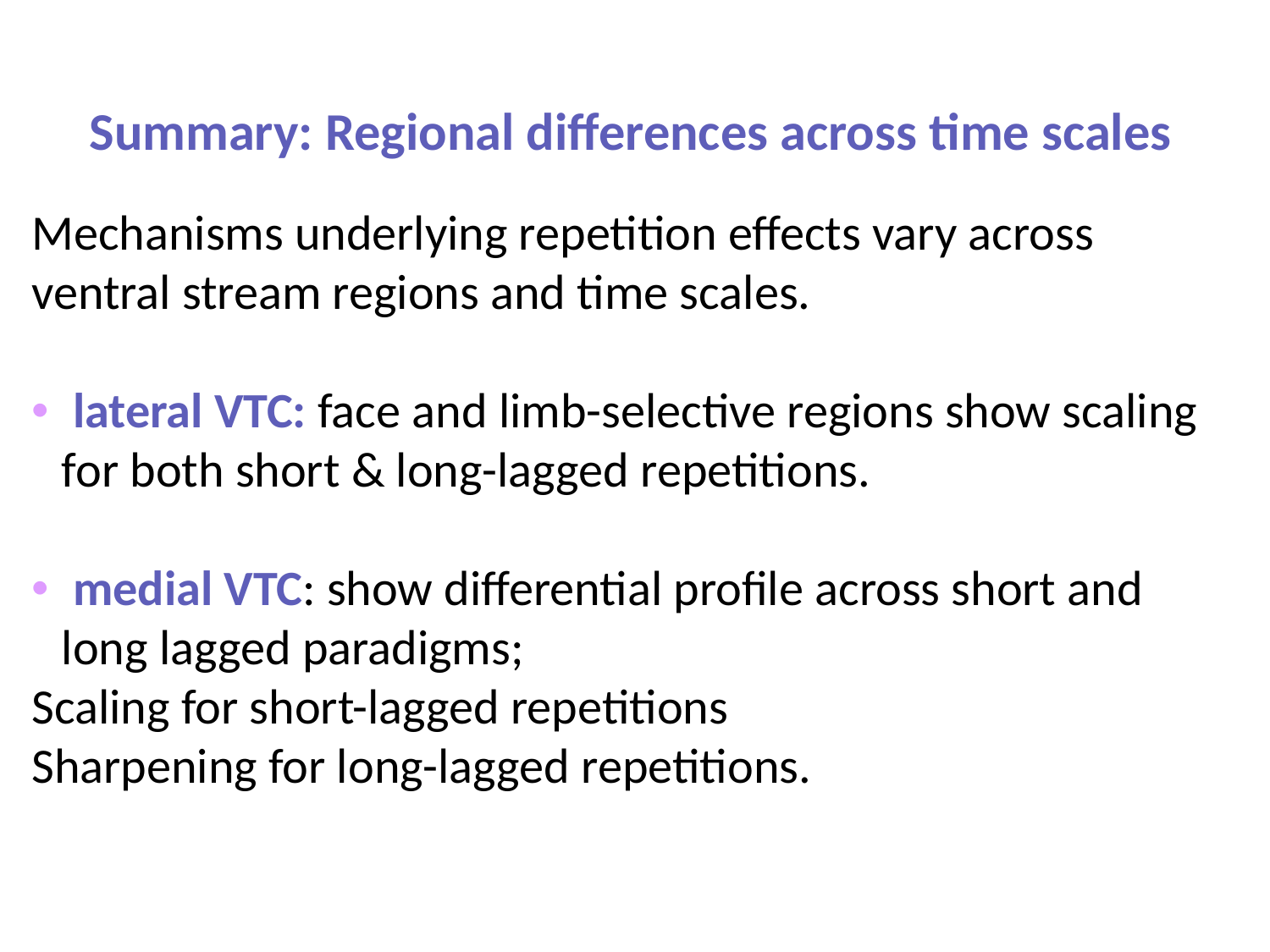

# Summary: Regional differences across time scales
Mechanisms underlying repetition effects vary across ventral stream regions and time scales.

 lateral VTC: face and limb-selective regions show scaling for both short & long-lagged repetitions.

 medial VTC: show differential profile across short and long lagged paradigms;
Scaling for short-lagged repetitions
Sharpening for long-lagged repetitions.